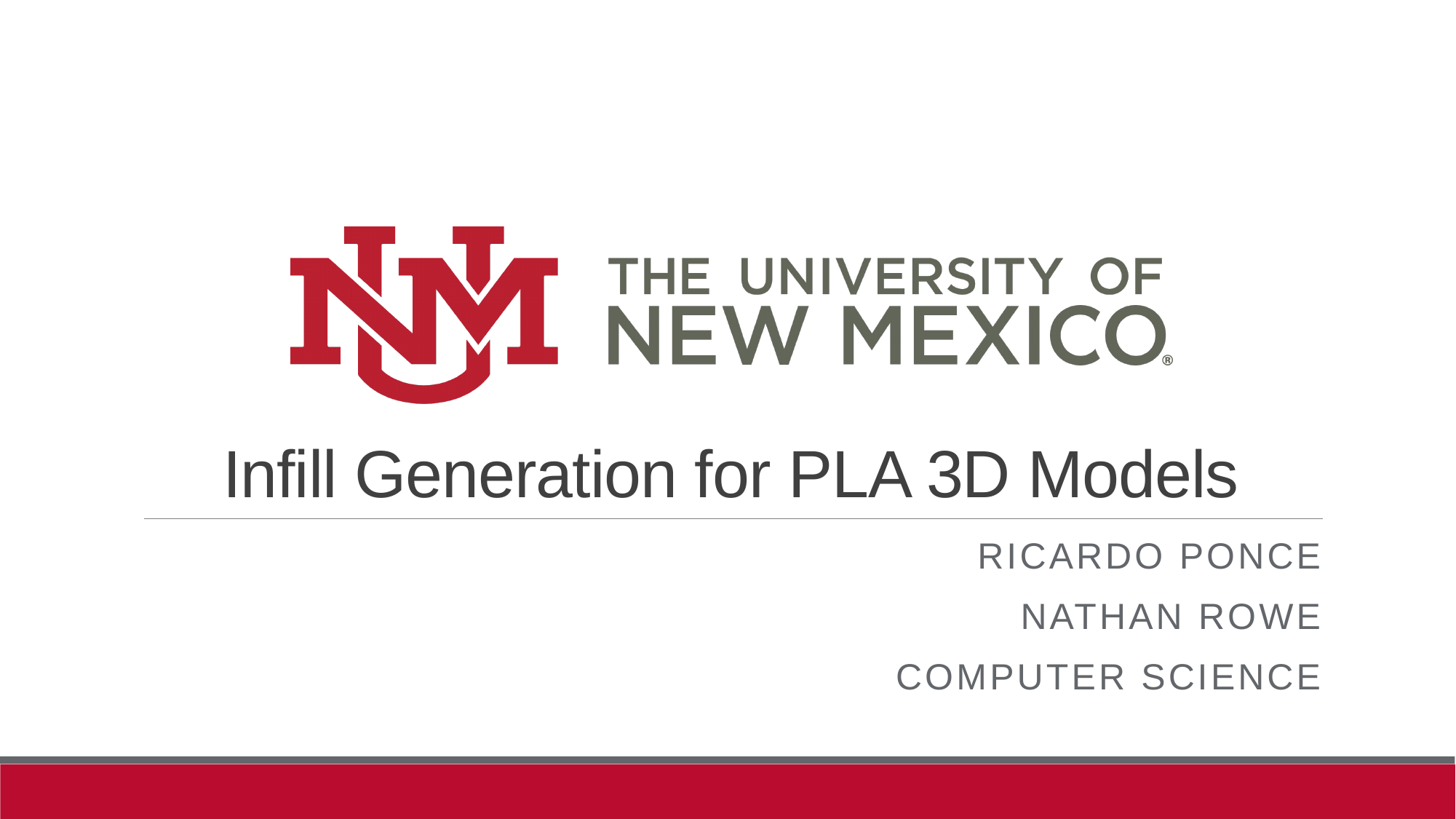

Infill Generation for PLA 3D Models
Ricardo Ponce
Nathan Rowe
Computer Science